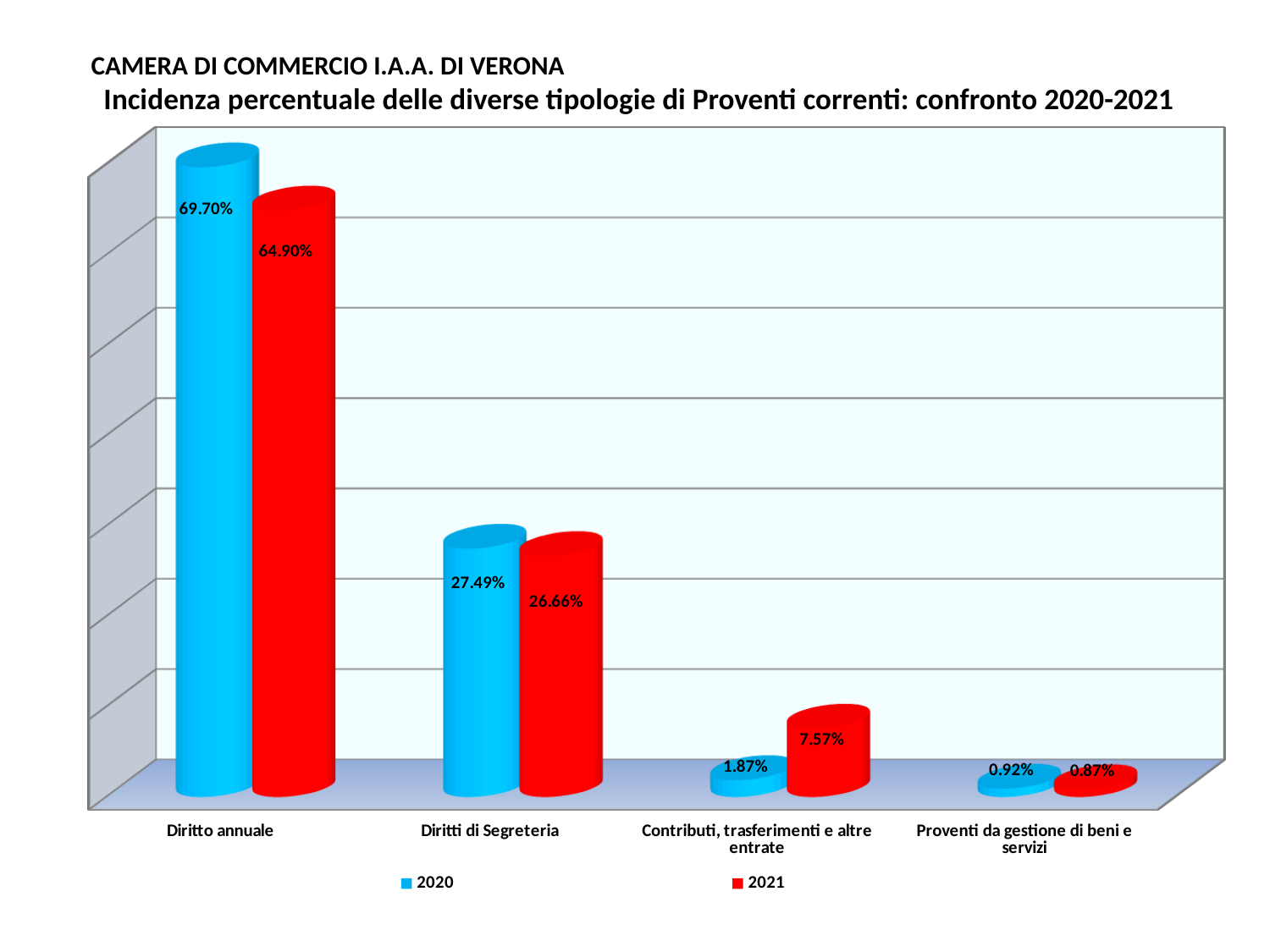

# CAMERA DI COMMERCIO I.A.A. DI VERONA Incidenza percentuale delle diverse tipologie di Proventi correnti: confronto 2020-2021

[unsupported chart]